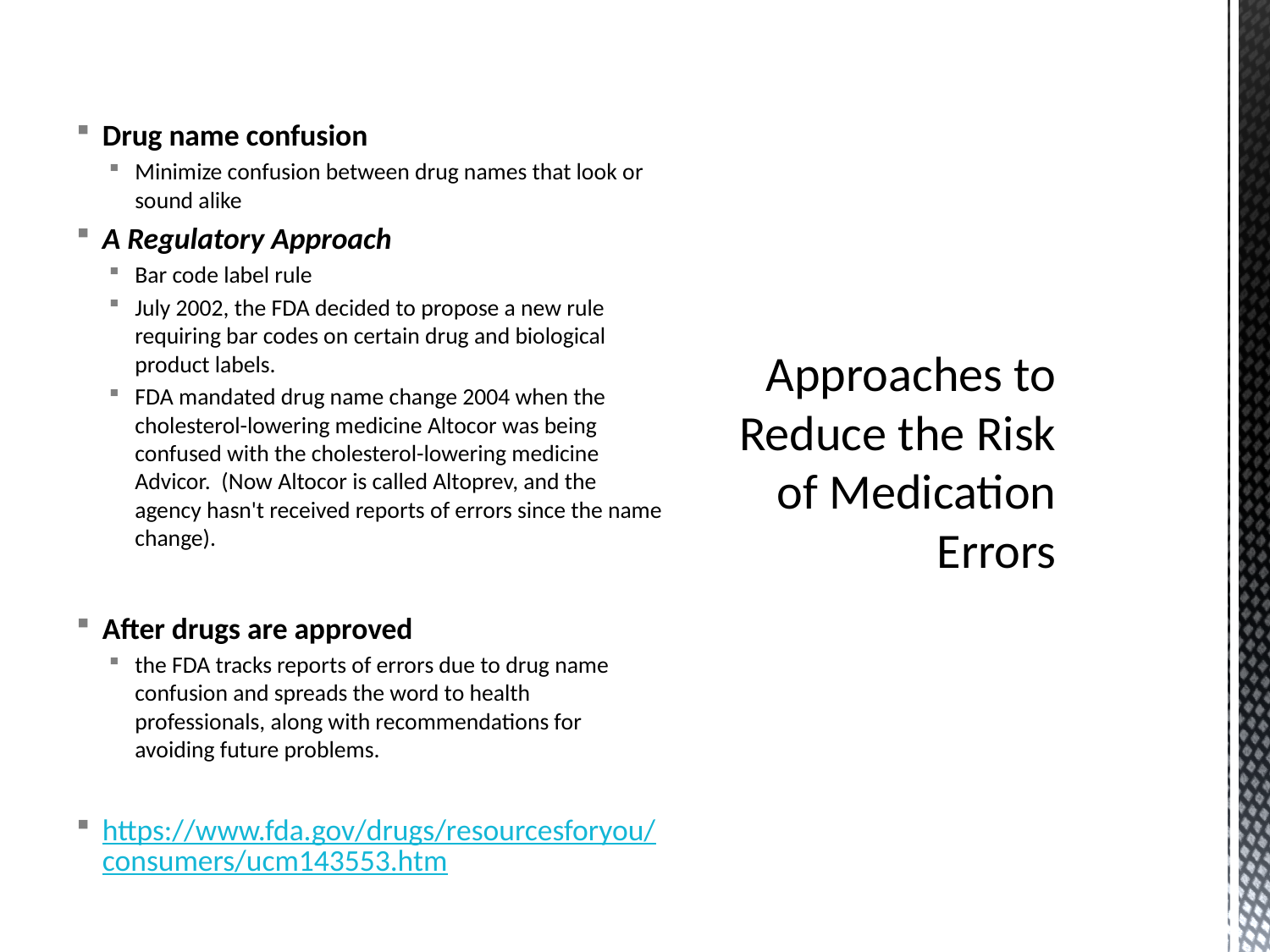

Drug name confusion
Minimize confusion between drug names that look or sound alike
A Regulatory Approach
Bar code label rule
July 2002, the FDA decided to propose a new rule requiring bar codes on certain drug and biological product labels.
FDA mandated drug name change 2004 when the cholesterol-lowering medicine Altocor was being confused with the cholesterol-lowering medicine Advicor.  (Now Altocor is called Altoprev, and the agency hasn't received reports of errors since the name change).

After drugs are approved
the FDA tracks reports of errors due to drug name confusion and spreads the word to health professionals, along with recommendations for avoiding future problems.

https://www.fda.gov/drugs/resourcesforyou/consumers/ucm143553.htm
# Approaches to Reduce the Risk of Medication Errors